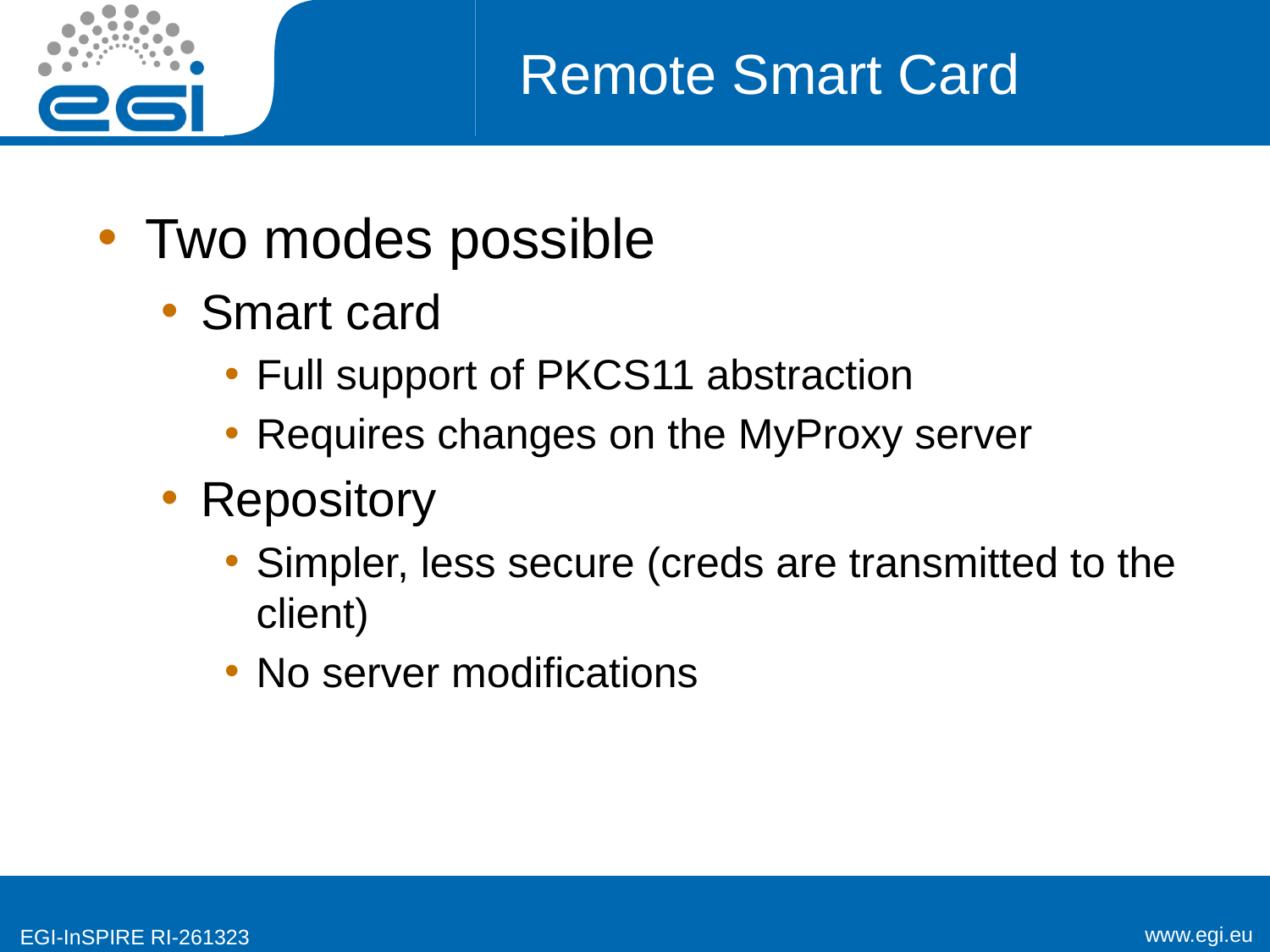

# Remote Smart Card
Two modes possible
Smart card
Full support of PKCS11 abstraction
Requires changes on the MyProxy server
Repository
Simpler, less secure (creds are transmitted to the client)
No server modifications